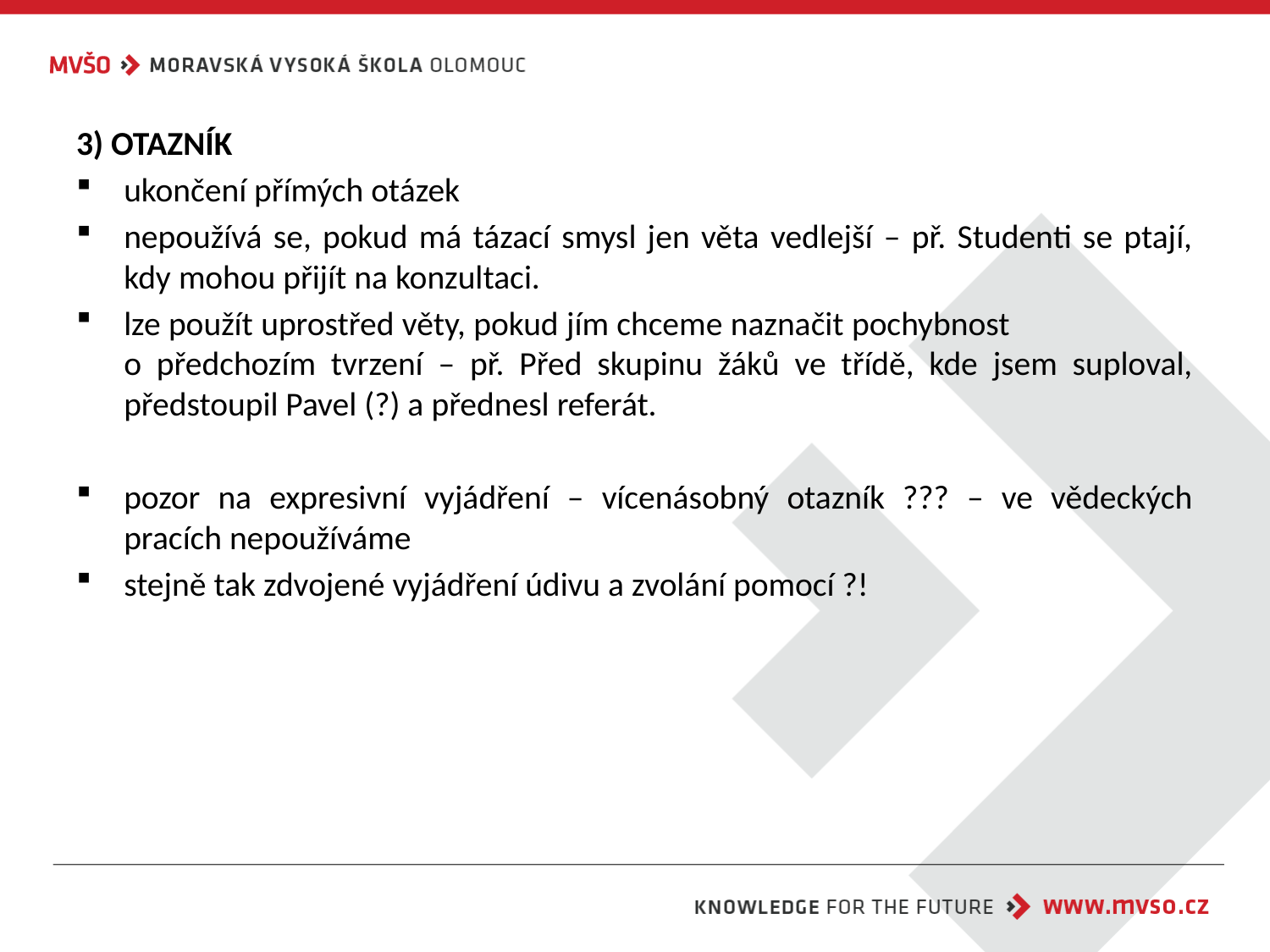

3) OTAZNÍK
ukončení přímých otázek
nepoužívá se, pokud má tázací smysl jen věta vedlejší – př. Studenti se ptají, kdy mohou přijít na konzultaci.
lze použít uprostřed věty, pokud jím chceme naznačit pochybnost                        o předchozím tvrzení – př. Před skupinu žáků ve třídě, kde jsem suploval, předstoupil Pavel (?) a přednesl referát.

pozor na expresivní vyjádření – vícenásobný otazník ??? – ve vědeckých pracích nepoužíváme
stejně tak zdvojené vyjádření údivu a zvolání pomocí ?!